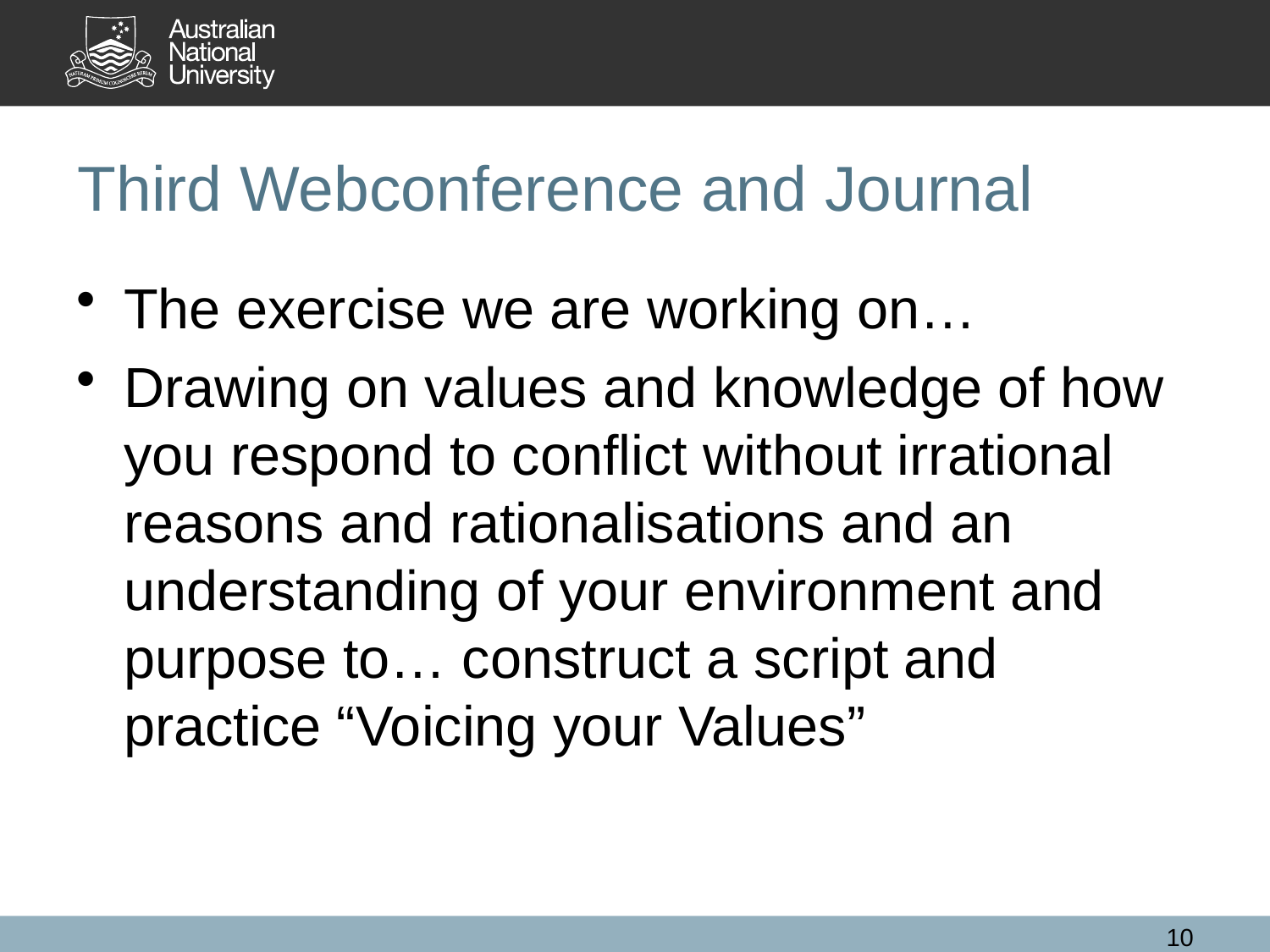

# Third Webconference and Journal
The exercise we are working on…
Drawing on values and knowledge of how you respond to conflict without irrational reasons and rationalisations and an understanding of your environment and purpose to… construct a script and practice “Voicing your Values”
10